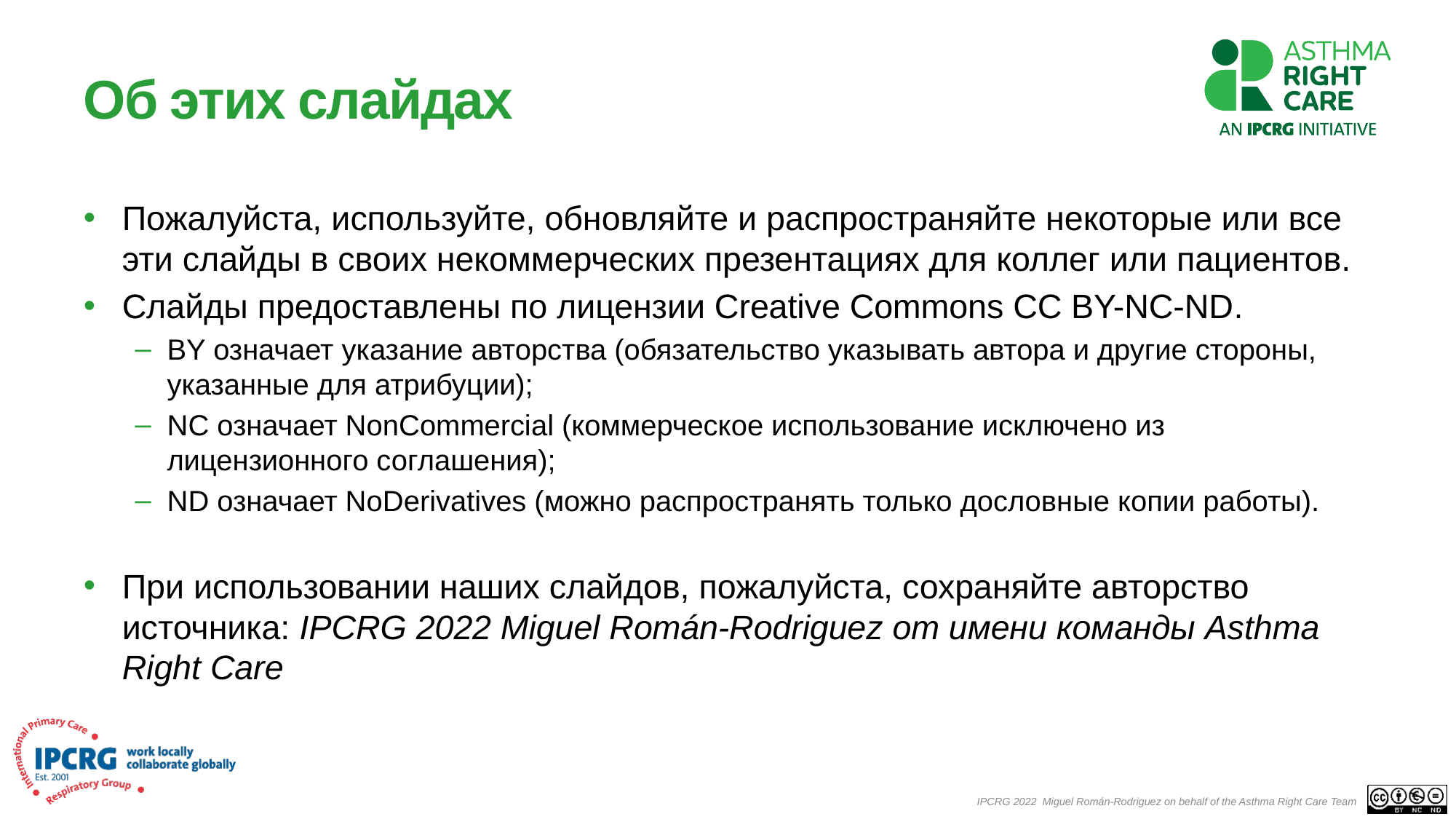

# Об этих слайдах
Пожалуйста, используйте, обновляйте и распространяйте некоторые или все эти слайды в своих некоммерческих презентациях для коллег или пациентов.
Слайды предоставлены по лицензии Creative Commons CC BY-NC-ND.
BY означает указание авторства (обязательство указывать автора и другие стороны, указанные для атрибуции);
NC означает NonCommercial (коммерческое использование исключено из лицензионного соглашения);
ND означает NoDerivatives (можно распространять только дословные копии работы).

При использовании наших слайдов, пожалуйста, сохраняйте авторство источника: IPCRG 2022 Miguel Román-Rodriguez от имени команды Asthma Right Care